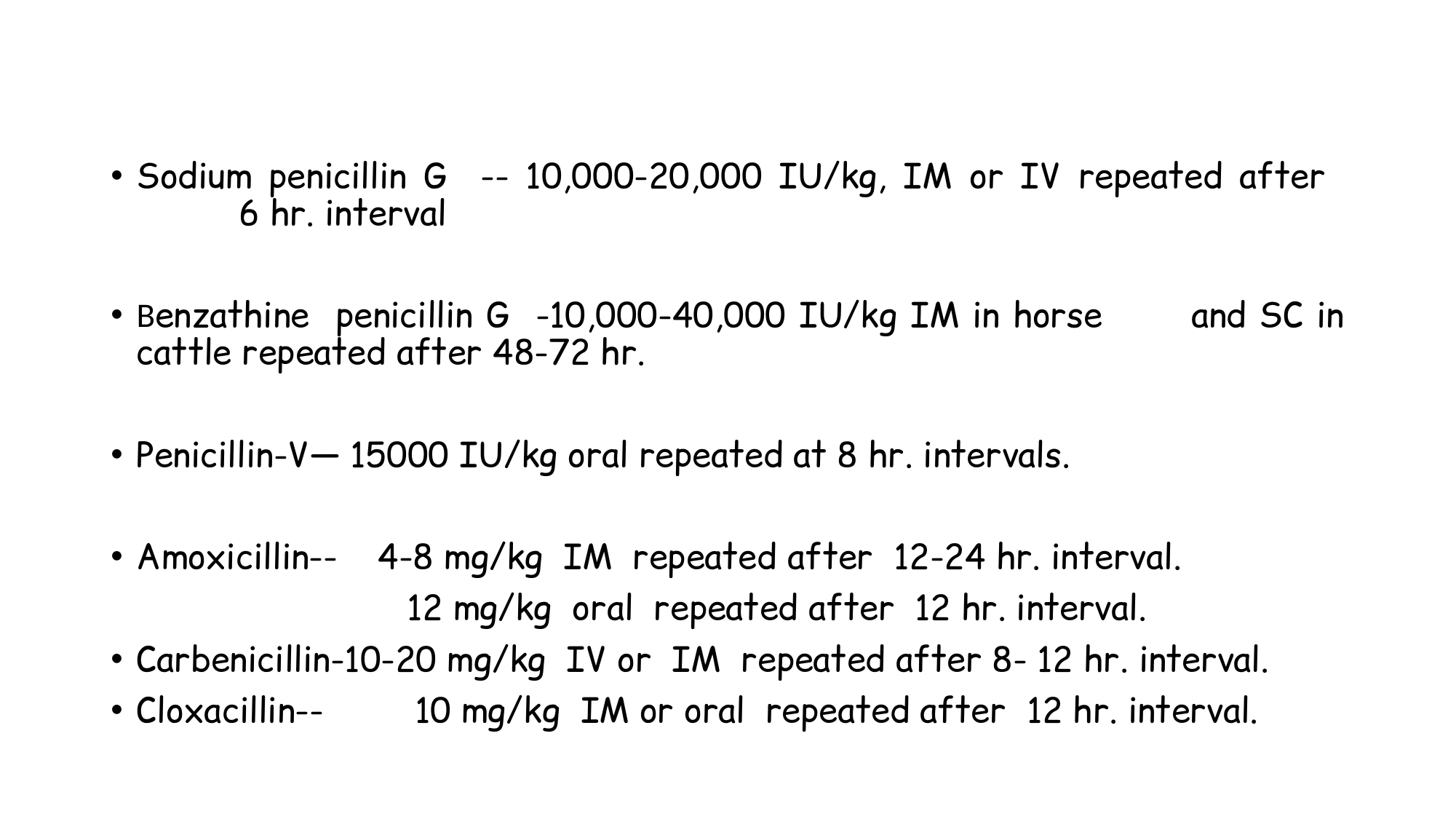

Sodium penicillin G  -- 10,000-20,000 IU/kg, IM or IV repeated after  				6 hr. interval

Benzathine  penicillin G  -10,000-40,000 IU/kg IM in horse 					and SC in cattle repeated after 48-72 hr.

Penicillin-V— 15000 IU/kg oral repeated at 8 hr. intervals.

Amoxicillin--    4-8 mg/kg  IM  repeated after  12-24 hr. interval.
	                   12 mg/kg  oral  repeated after  12 hr. interval.
Carbenicillin-10-20 mg/kg  IV or  IM  repeated after 8- 12 hr. interval.
Cloxacillin--         10 mg/kg  IM or oral  repeated after  12 hr. interval.